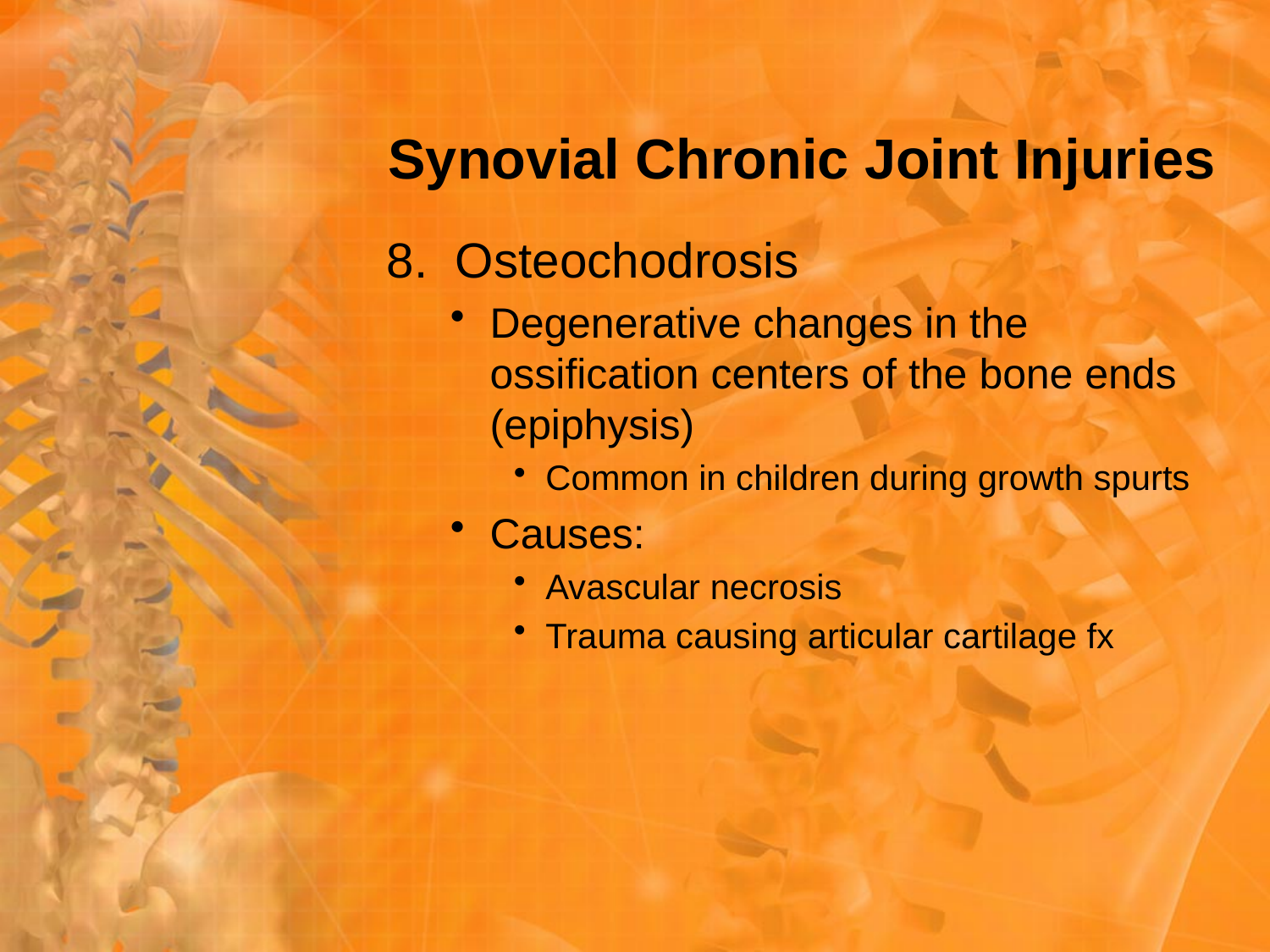

# Synovial Chronic Joint Injuries
8.  Osteochodrosis
Degenerative changes in the ossification centers of the bone ends (epiphysis)
Common in children during growth spurts
Causes:
Avascular necrosis
Trauma causing articular cartilage fx